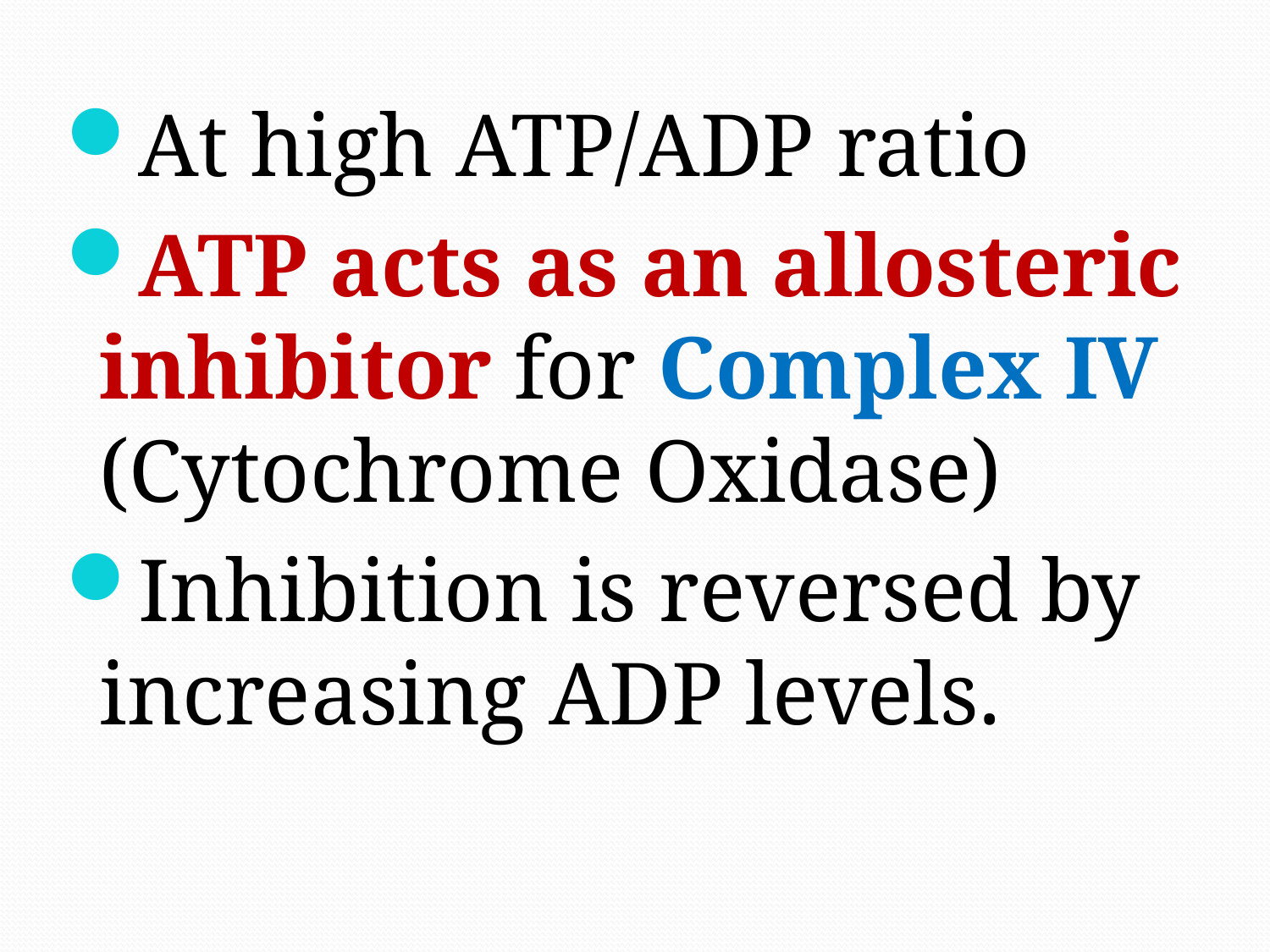

At high ATP/ADP ratio
ATP acts as an allosteric inhibitor for Complex IV (Cytochrome Oxidase)
Inhibition is reversed by increasing ADP levels.